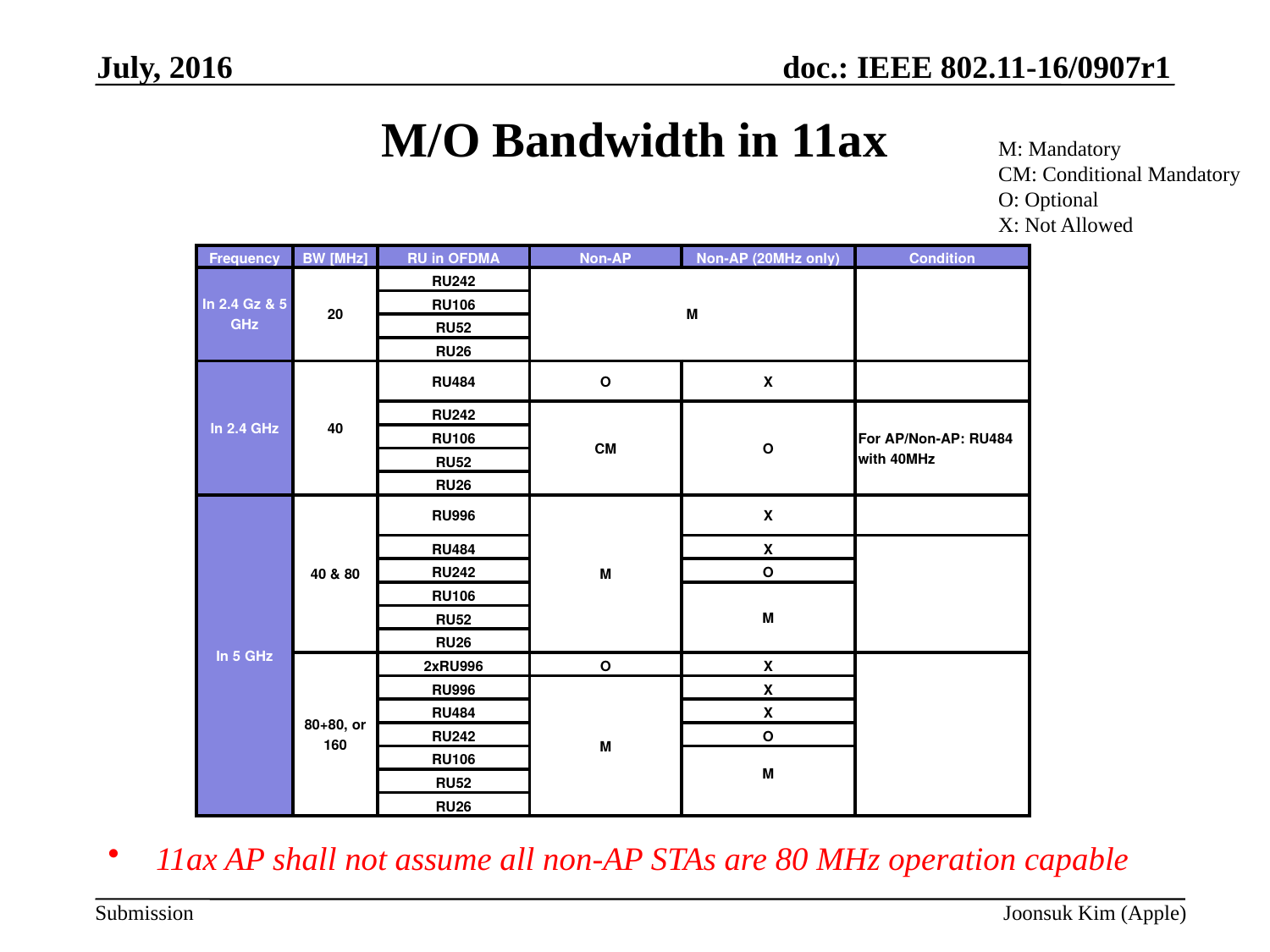

July, 2016
# M/O Bandwidth in 11ax
M: Mandatory
CM: Conditional Mandatory
O: Optional
X: Not Allowed
| Frequency | BW [MHz] | RU in OFDMA | Non-AP | Non-AP (20MHz only) | Condition |
| --- | --- | --- | --- | --- | --- |
| In 2.4 Gz & 5 GHz | 20 | RU242 | M |  |  |
|  |  | RU106 |  |  |  |
|  |  | RU52 |  |  |  |
|  |  | RU26 |  |  |  |
| In 2.4 GHz | 40 | RU484 | O | X |  |
|  |  | RU242 | CM | O | For AP/Non-AP: RU484 with 40MHz |
|  |  | RU106 |  |  |  |
|  |  | RU52 |  |  |  |
|  |  | RU26 |  |  |  |
| In 5 GHz | 40 & 80 | RU996 | M | X |  |
|  |  | RU484 |  | X |  |
|  |  | RU242 |  | O |  |
|  |  | RU106 |  | M |  |
|  |  | RU52 |  |  |  |
|  |  | RU26 |  |  |  |
|  | 80+80, or 160 | 2xRU996 | O | X |  |
|  |  | RU996 | M | X |  |
|  |  | RU484 |  | X |  |
|  |  | RU242 |  | O |  |
|  |  | RU106 |  | M |  |
|  |  | RU52 |  |  |  |
|  |  | RU26 |  |  |  |
11ax AP shall not assume all non-AP STAs are 80 MHz operation capable
Joonsuk Kim (Apple)